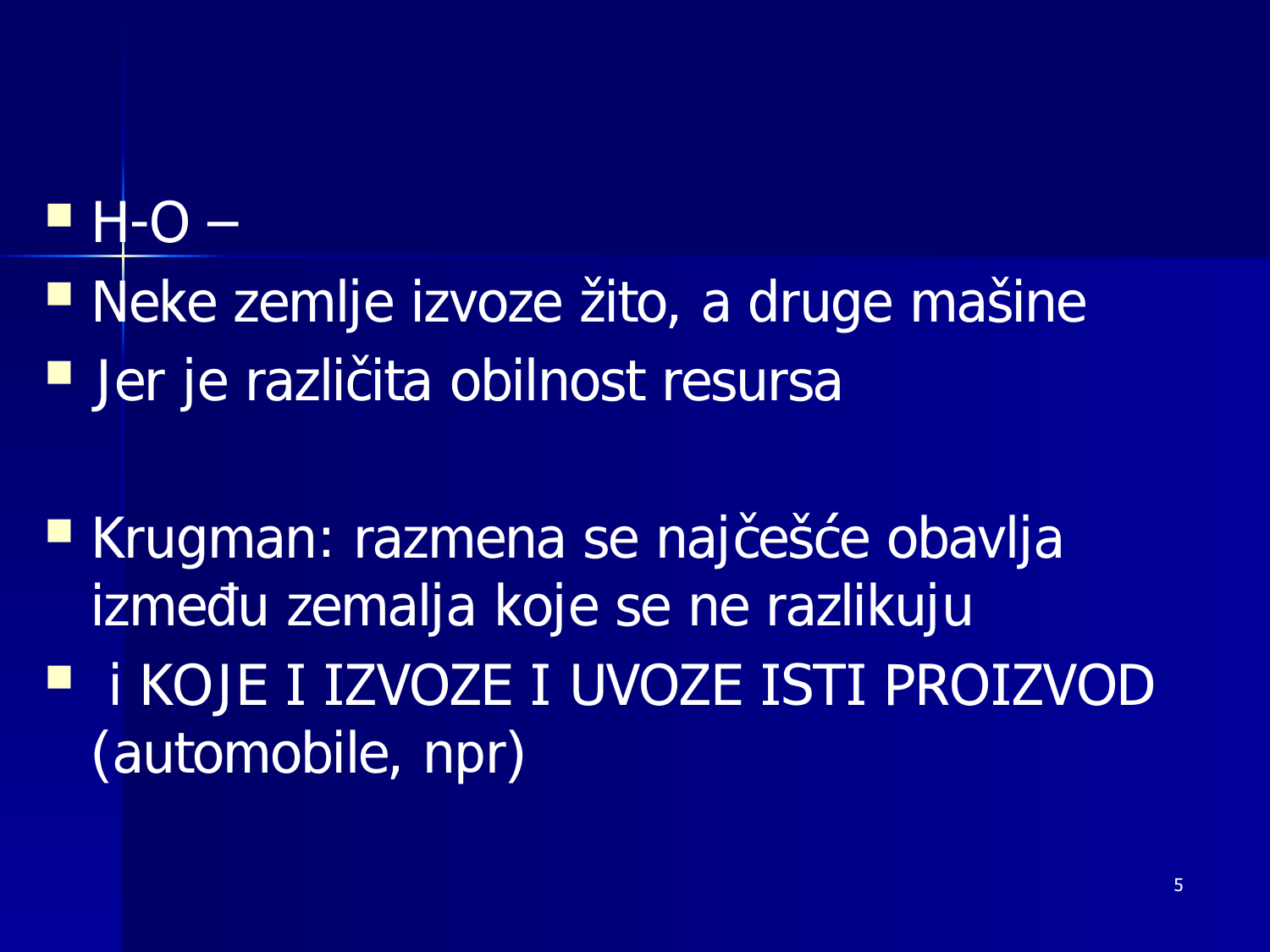

H-O –
Neke zemlje izvoze žito, a druge mašine
Jer je različita obilnost resursa

Krugman: razmena se najčešće obavlja između zemalja koje se ne razlikuju
 i KOJE I IZVOZE I UVOZE ISTI PROIZVOD (automobile, npr)
5